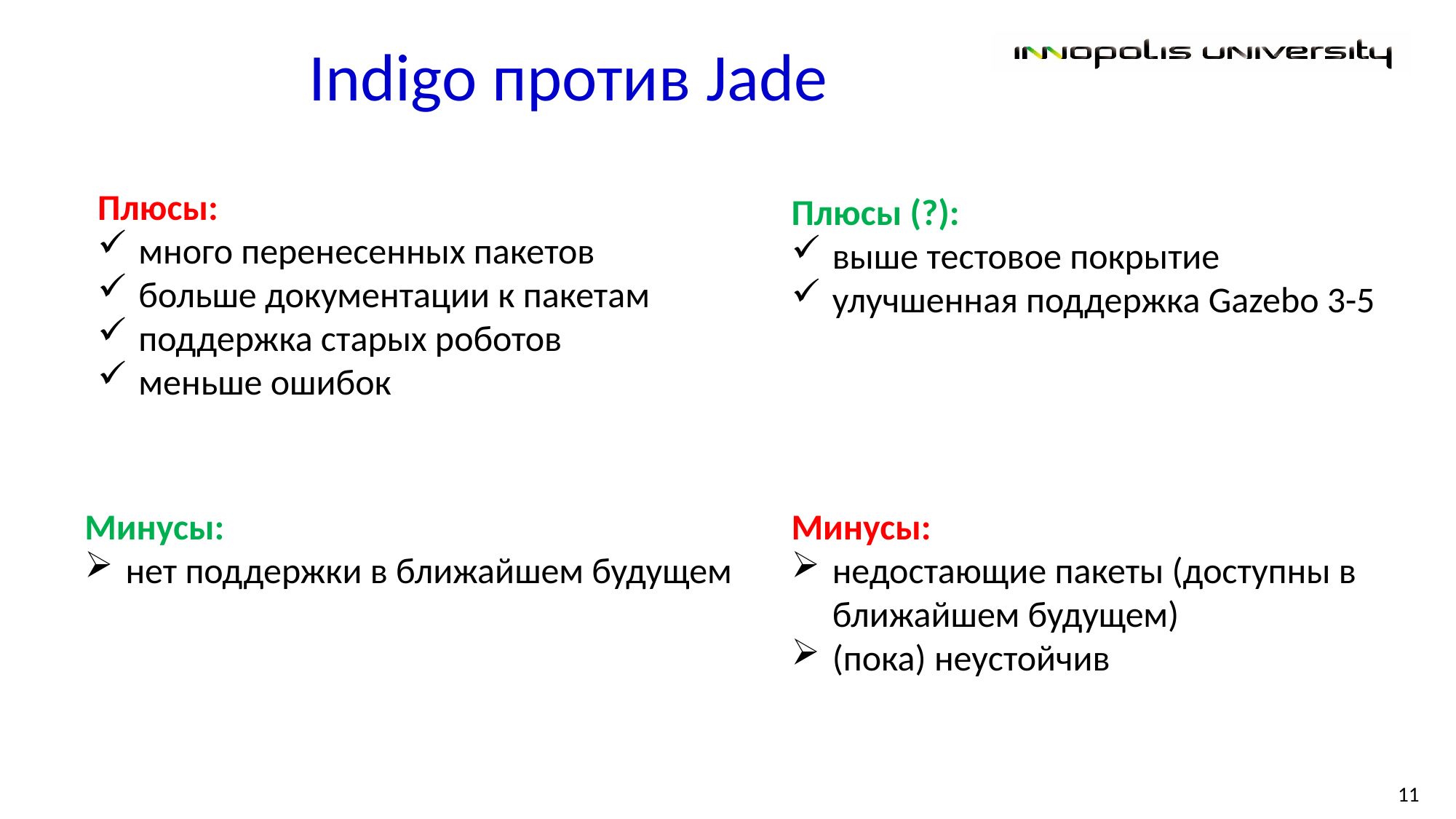

Indigo против Jade
Плюсы:
много перенесенных пакетов
больше документации к пакетам
поддержка старых роботов
меньше ошибок
Плюсы (?):
выше тестовое покрытие
улучшенная поддержка Gazebo 3-5
Минусы:
нет поддержки в ближайшем будущем
Минусы:
недостающие пакеты (доступны в ближайшем будущем)
(пока) неустойчив
11